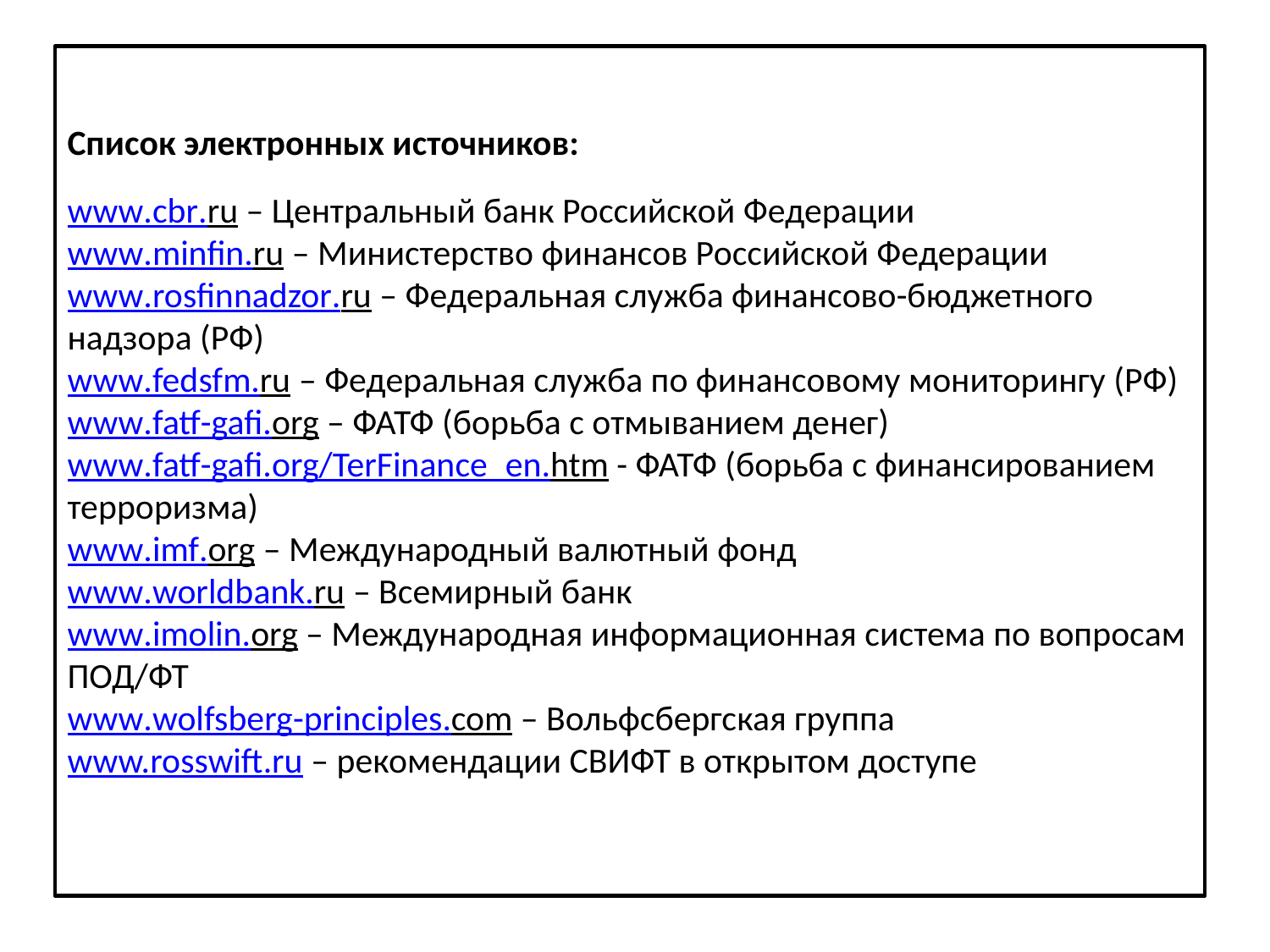

Список электронных источников:

www.cbr.ru – Центральный банк Российской Федерации
www.minfin.ru – Министерство финансов Российской Федерации
www.rosfinnadzor.ru – Федеральная служба финансово-бюджетного надзора (РФ)
www.fedsfm.ru – Федеральная служба по финансовому мониторингу (РФ)
www.fatf-gafi.org – ФАТФ (борьба с отмыванием денег)
www.fatf-gafi.org/TerFinance_en.htm - ФАТФ (борьба с финансированием терроризма)
www.imf.org – Международный валютный фонд
www.worldbank.ru – Всемирный банк
www.imolin.org – Международная информационная система по вопросам ПОД/ФТ
www.wolfsberg-principles.com – Вольфсбергская группа
www.rosswift.ru – рекомендации СВИФТ в открытом доступе